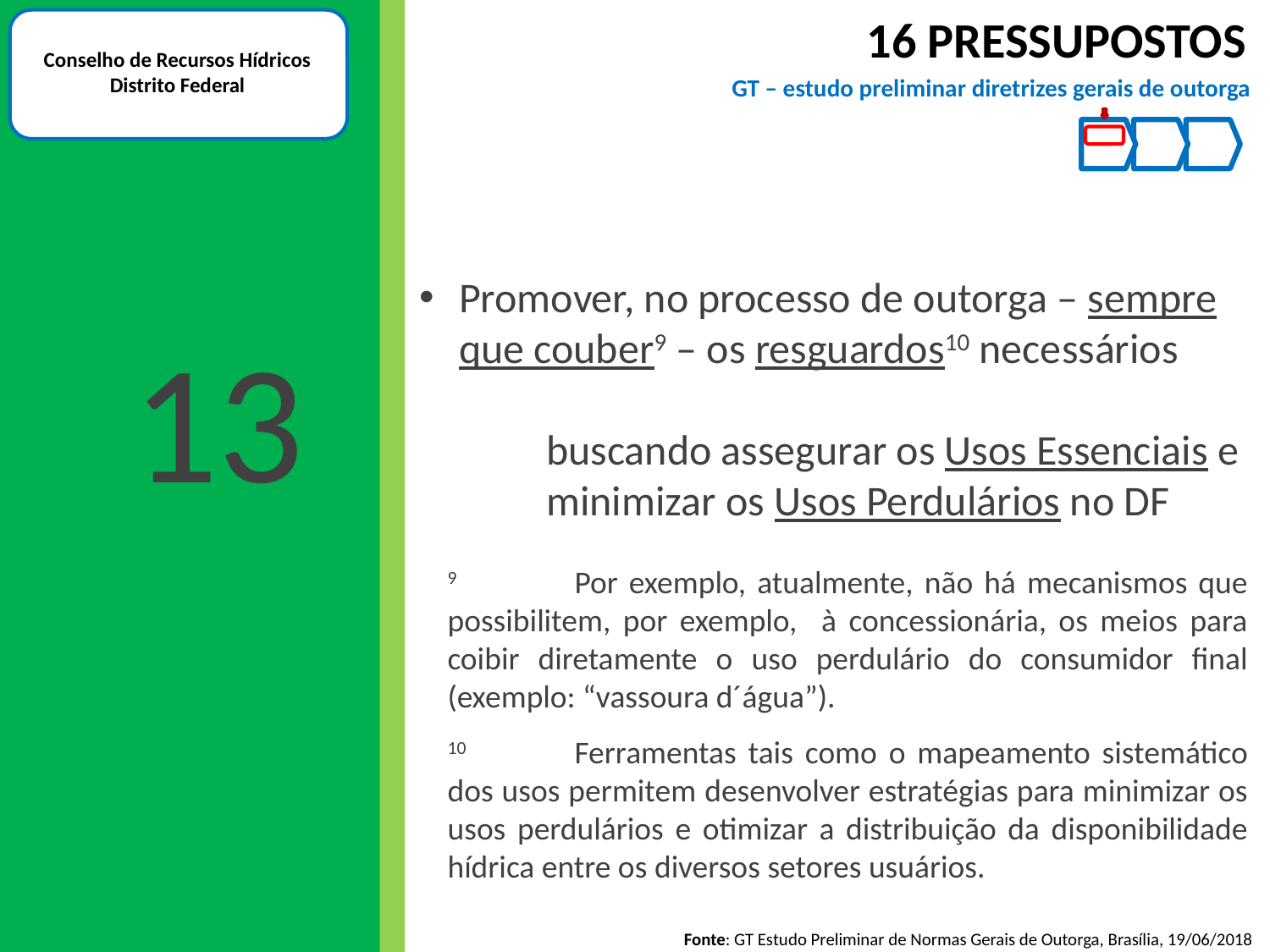

16 PRESSUPOSTOS

Conselho de Recursos Hídricos
Distrito Federal
GT – estudo preliminar diretrizes gerais de outorga

1
Promover, no processo de outorga – sempre que couber9 – os resguardos10 necessários

	buscando assegurar os Usos Essenciais e 	minimizar os Usos Perdulários no DF
13
9	Por exemplo, atualmente, não há mecanismos que possibilitem, por exemplo,  à concessionária, os meios para coibir diretamente o uso perdulário do consumidor final (exemplo: “vassoura d´água”).
10	Ferramentas tais como o mapeamento sistemático dos usos permitem desenvolver estratégias para minimizar os usos perdulários e otimizar a distribuição da disponibilidade hídrica entre os diversos setores usuários.
Fonte: GT Estudo Preliminar de Normas Gerais de Outorga, Brasília, 19/06/2018